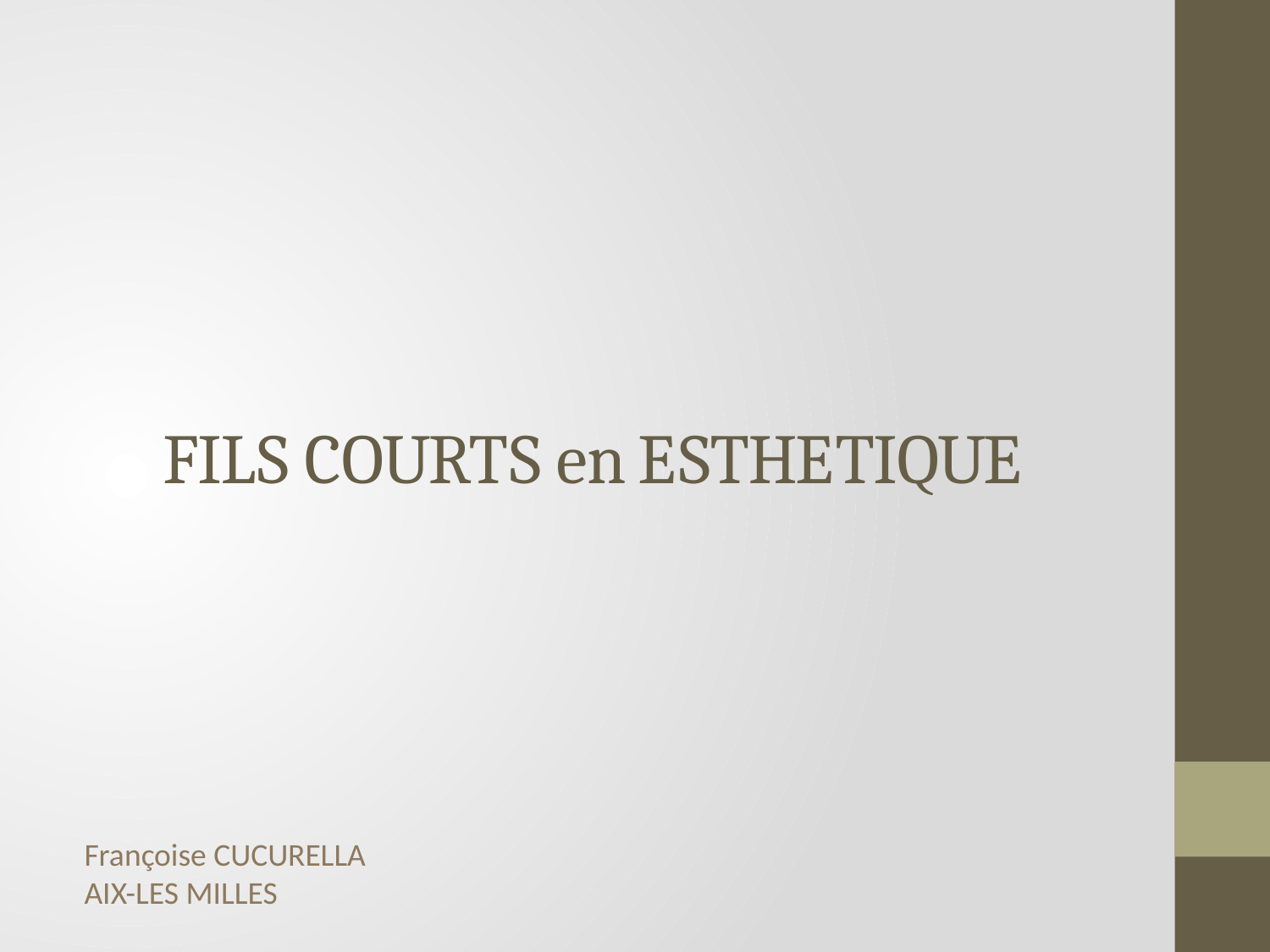

# FILS COURTS en ESTHETIQUE

Françoise CUCURELLA
AIX-LES MILLES